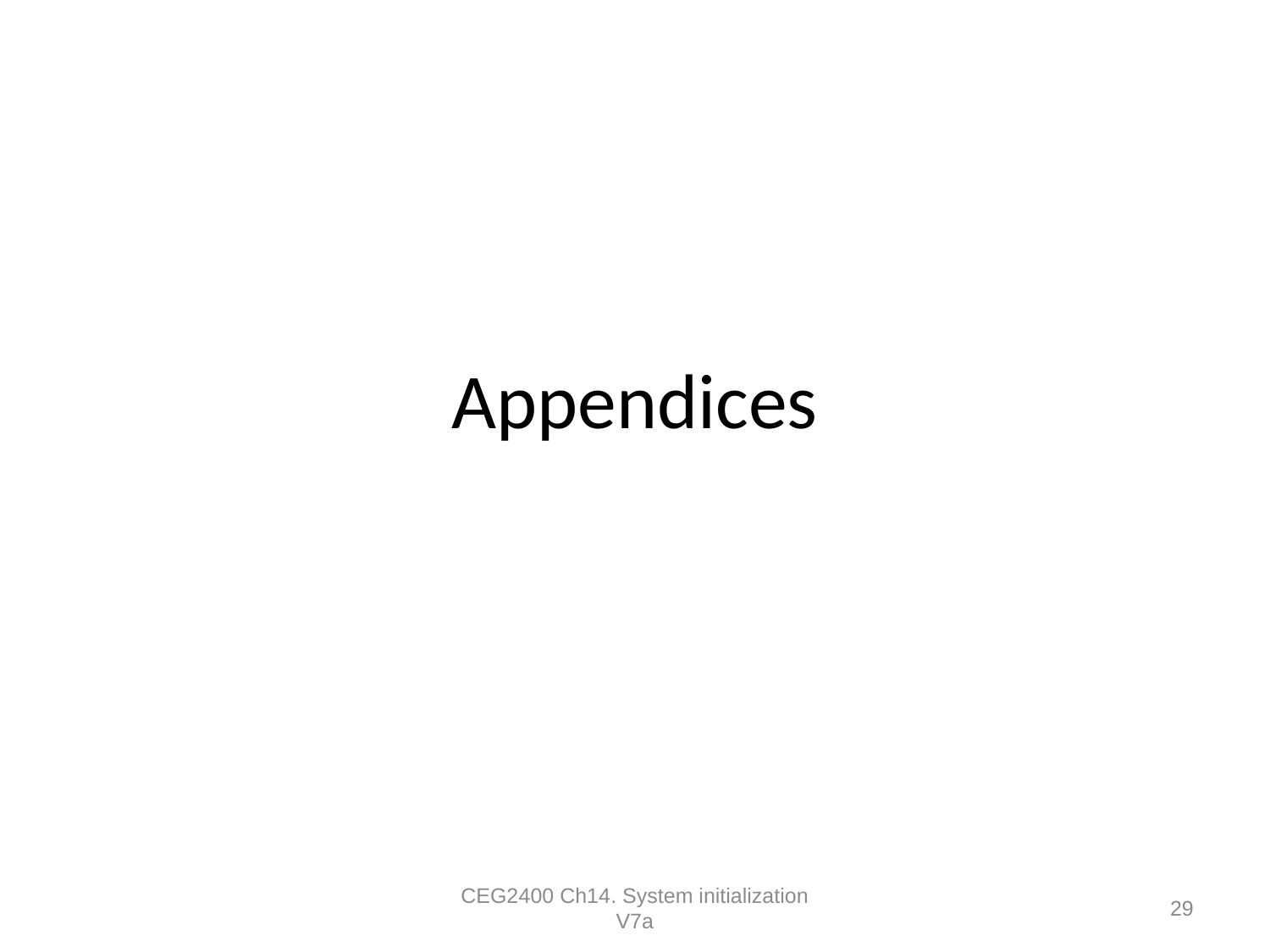

# Appendices

CEG2400 Ch14. System initialization V7a
29